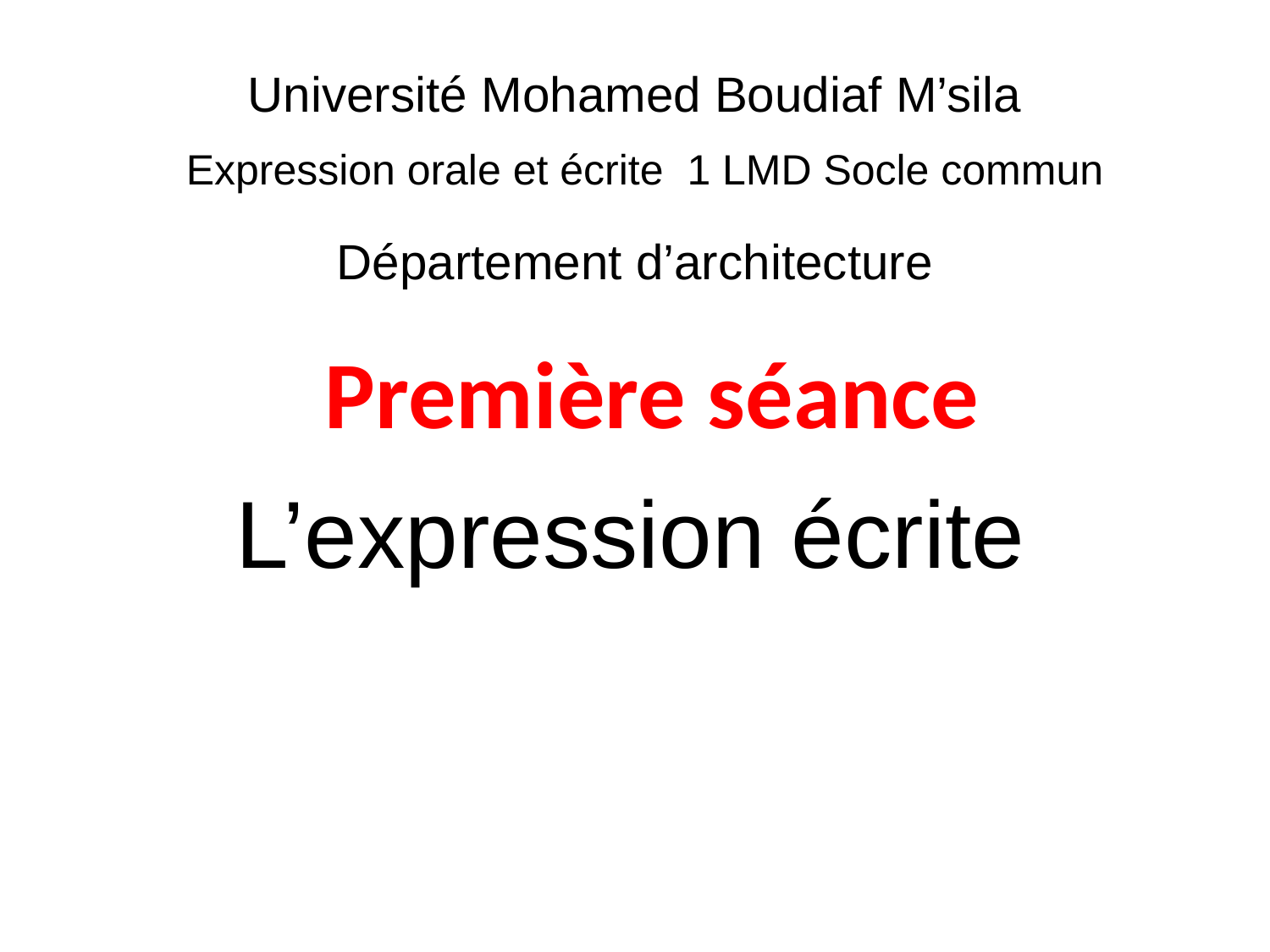

Université Mohamed Boudiaf M’sila

Département d’architecture

Expression orale et écrite  1 LMD Socle commun
Première séance
L’expression écrite